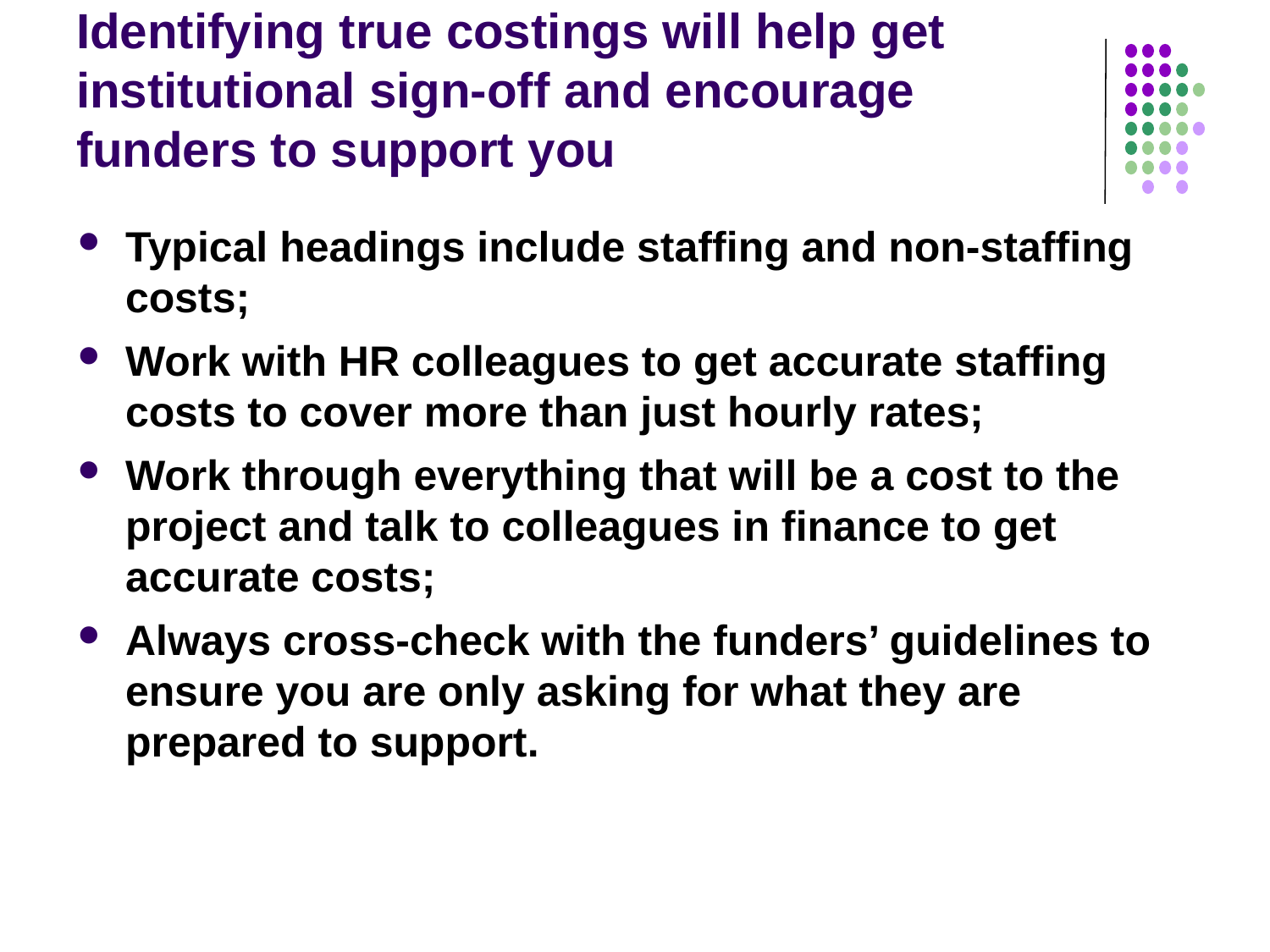

# Identifying true costings will help get institutional sign-off and encourage funders to support you
Typical headings include staffing and non-staffing costs;
Work with HR colleagues to get accurate staffing costs to cover more than just hourly rates;
Work through everything that will be a cost to the project and talk to colleagues in finance to get accurate costs;
Always cross-check with the funders’ guidelines to ensure you are only asking for what they are prepared to support.